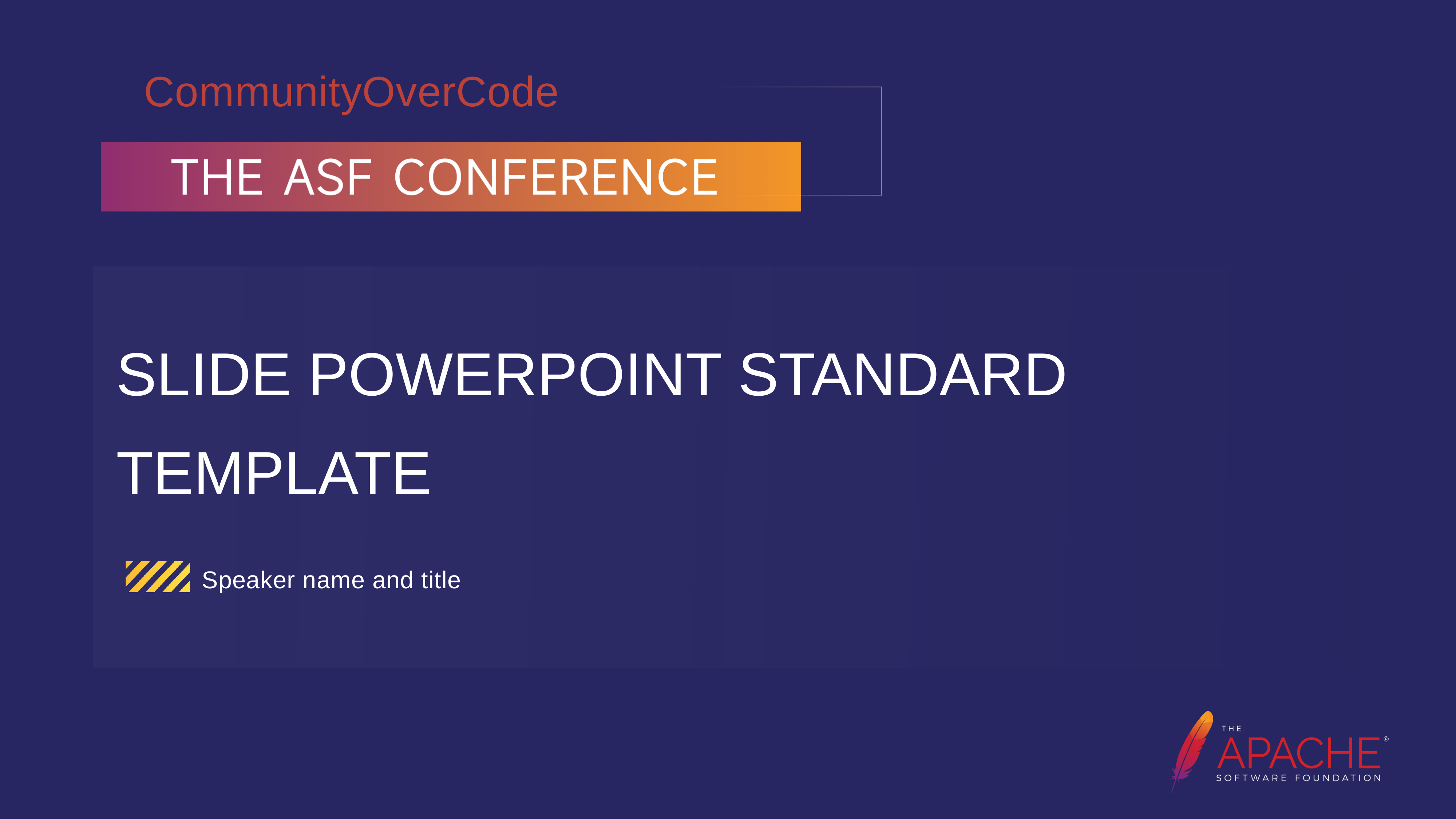

# SLIDE POWERPOINT STANDARD TEMPLATE
Speaker name and title